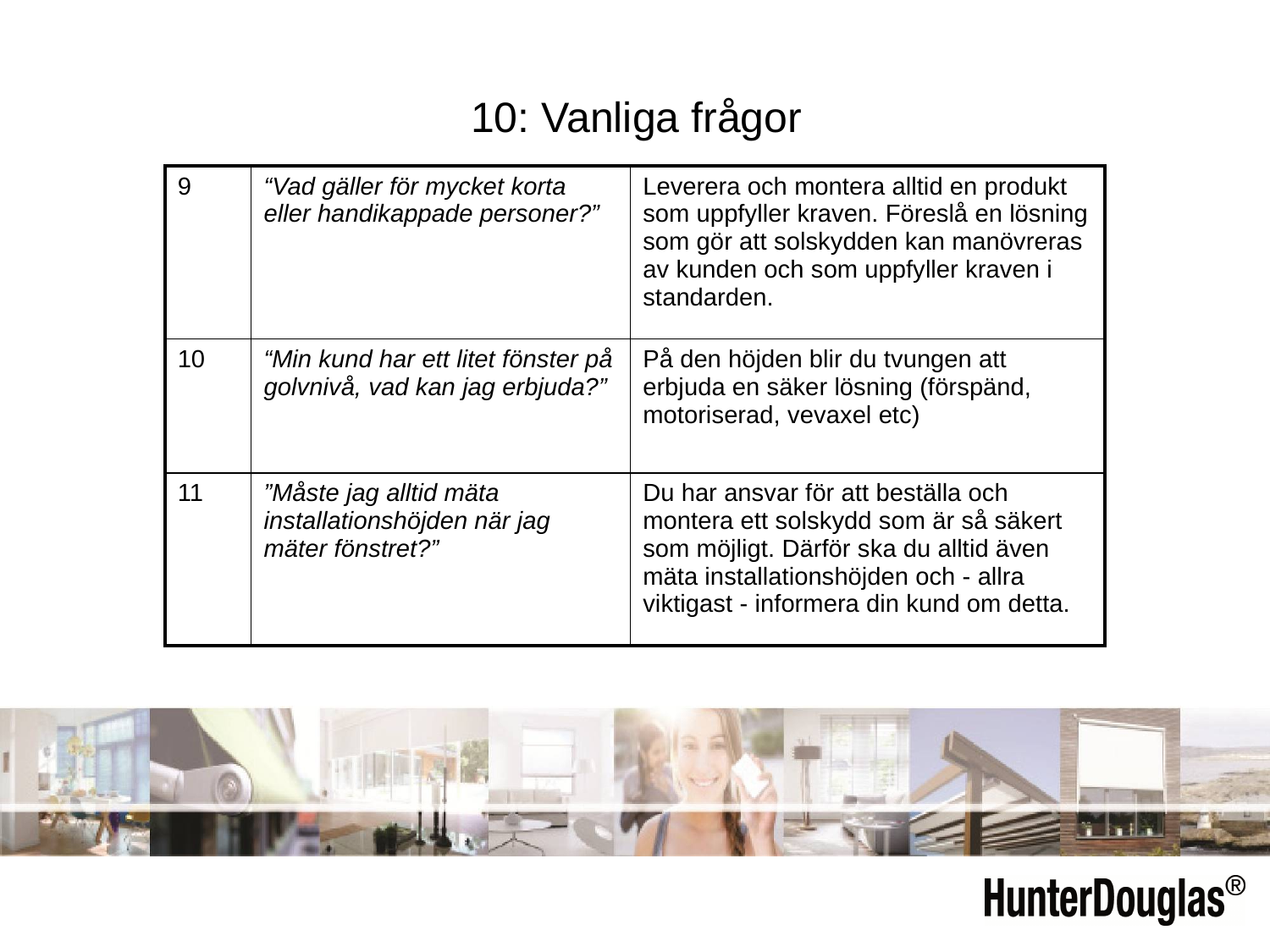

10: Vanliga frågor
| 9 | “Vad gäller för mycket korta eller handikappade personer?” | Leverera och montera alltid en produkt som uppfyller kraven. Föreslå en lösning som gör att solskydden kan manövreras av kunden och som uppfyller kraven i standarden. |
| --- | --- | --- |
| 10 | “Min kund har ett litet fönster på golvnivå, vad kan jag erbjuda?” | På den höjden blir du tvungen att erbjuda en säker lösning (förspänd, motoriserad, vevaxel etc) |
| 11 | ”Måste jag alltid mäta installationshöjden när jag mäter fönstret?” | Du har ansvar för att beställa och montera ett solskydd som är så säkert som möjligt. Därför ska du alltid även mäta installationshöjden och - allra viktigast - informera din kund om detta. |